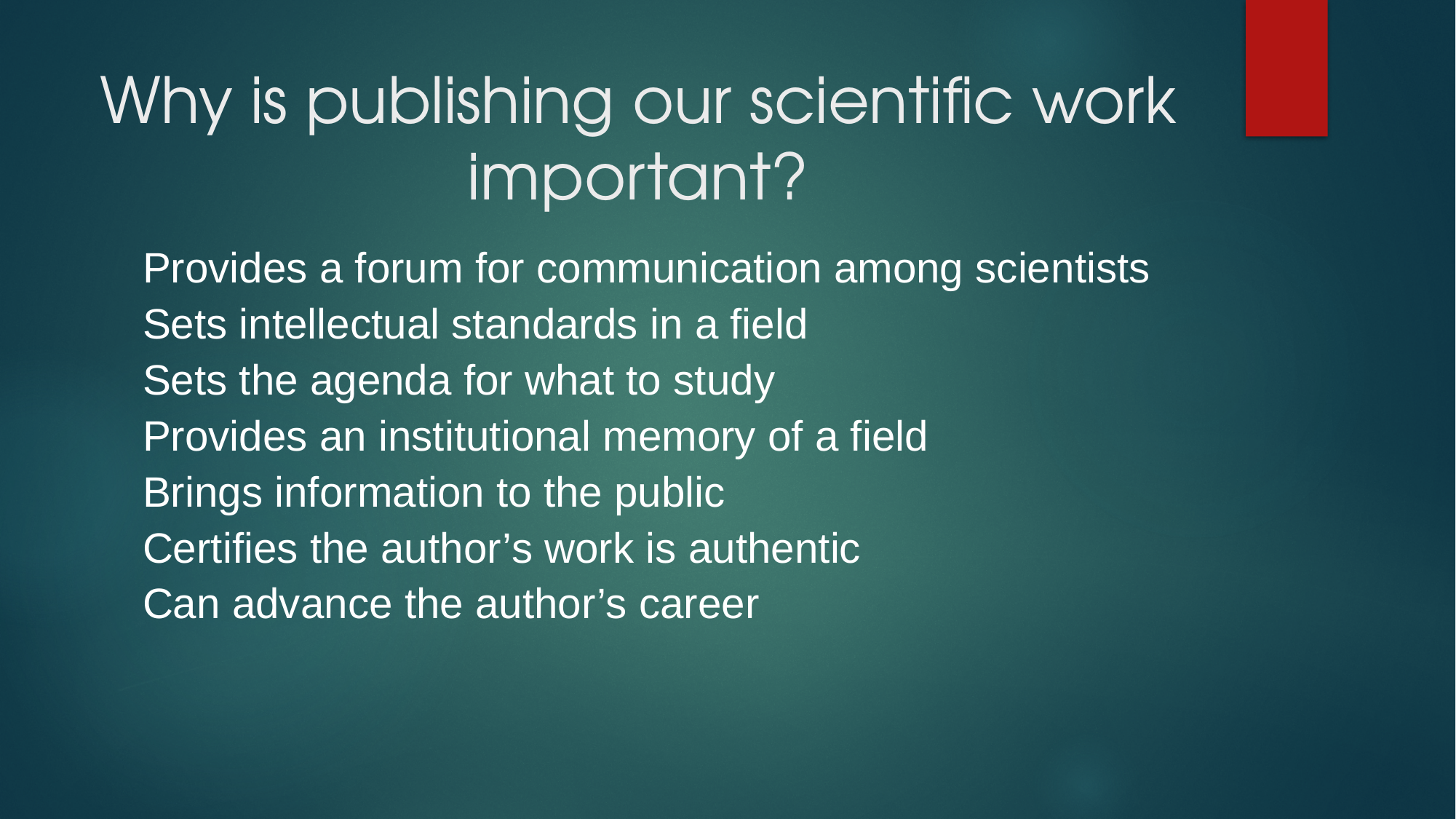

# Why is publishing our scientific work important?
Provides a forum for communication among scientists
Sets intellectual standards in a field
Sets the agenda for what to study
Provides an institutional memory of a field
Brings information to the public
Certifies the author’s work is authentic
Can advance the author’s career